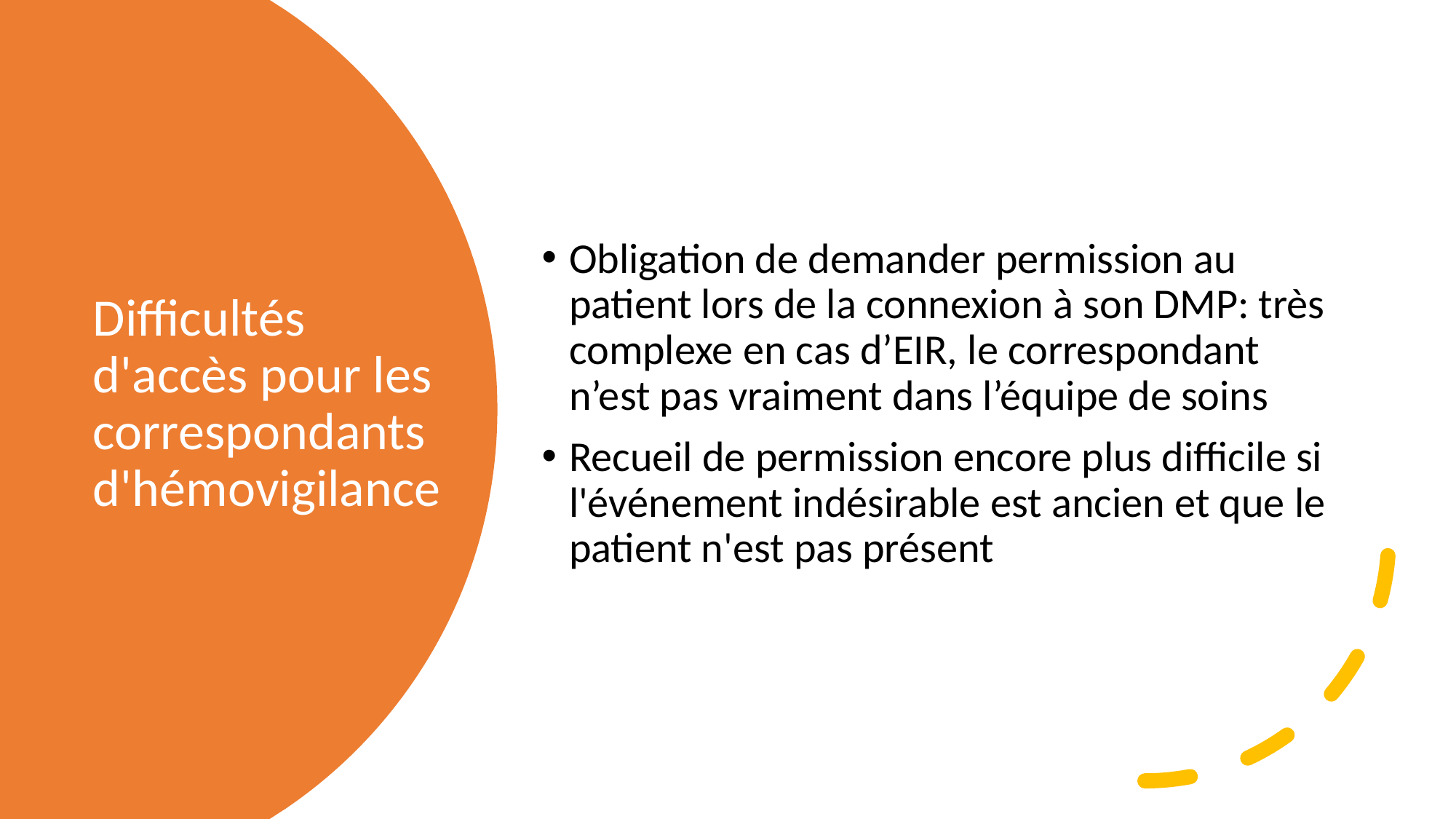

Obligation de demander permission au patient lors de la connexion à son DMP: très complexe en cas d’EIR, le correspondant n’est pas vraiment dans l’équipe de soins
Recueil de permission encore plus difficile si l'événement indésirable est ancien et que le patient n'est pas présent
# Difficultés d'accès pour les correspondants d'hémovigilance